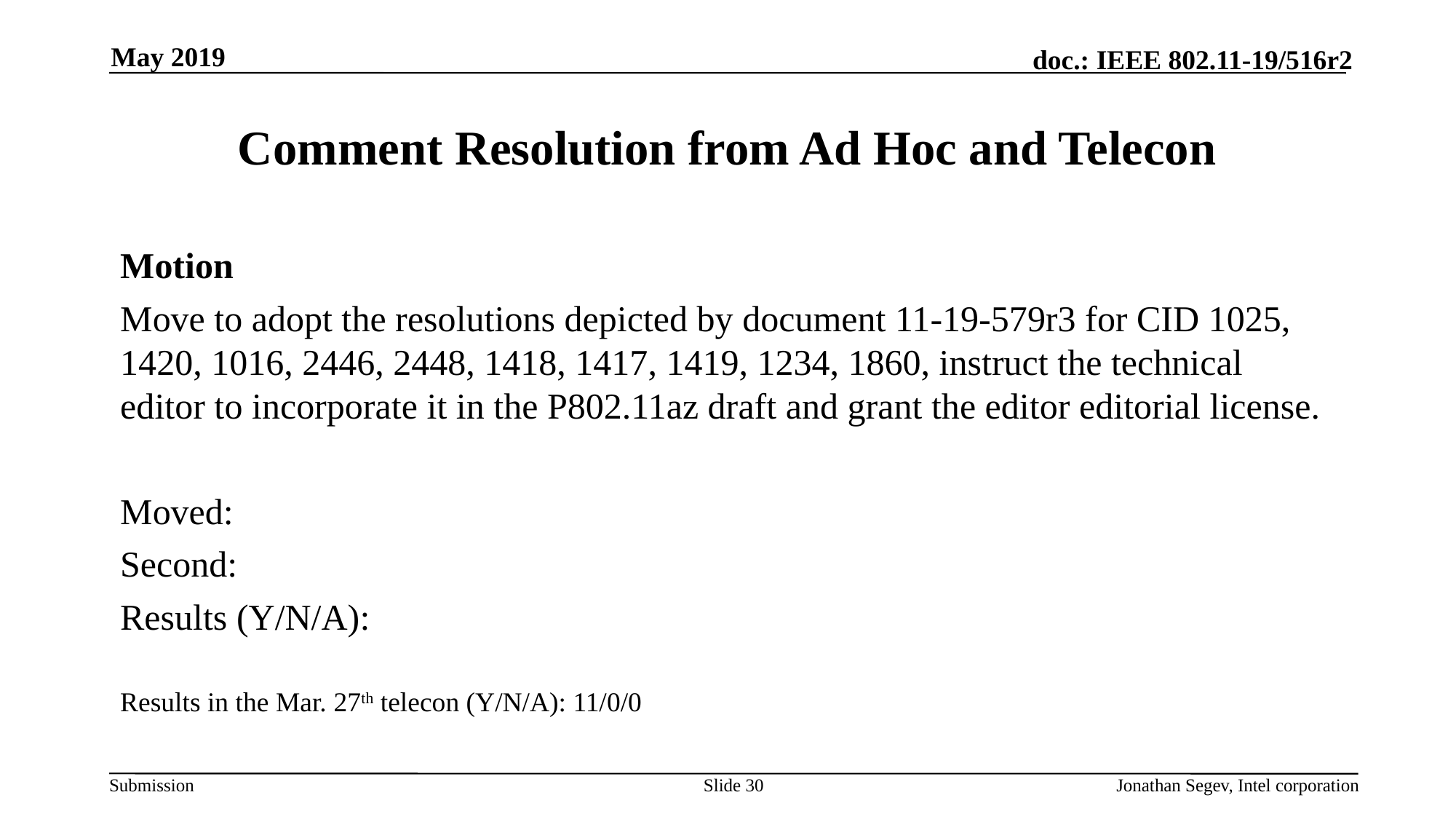

May 2019
# Comment Resolution from Ad Hoc and Telecon
Motion
Move to adopt the resolutions depicted by document 11-19-579r3 for CID 1025, 1420, 1016, 2446, 2448, 1418, 1417, 1419, 1234, 1860, instruct the technical editor to incorporate it in the P802.11az draft and grant the editor editorial license.

Moved:
Second:
Results (Y/N/A):

Results in the Mar. 27th telecon (Y/N/A): 11/0/0

Slide 30
Jonathan Segev, Intel corporation